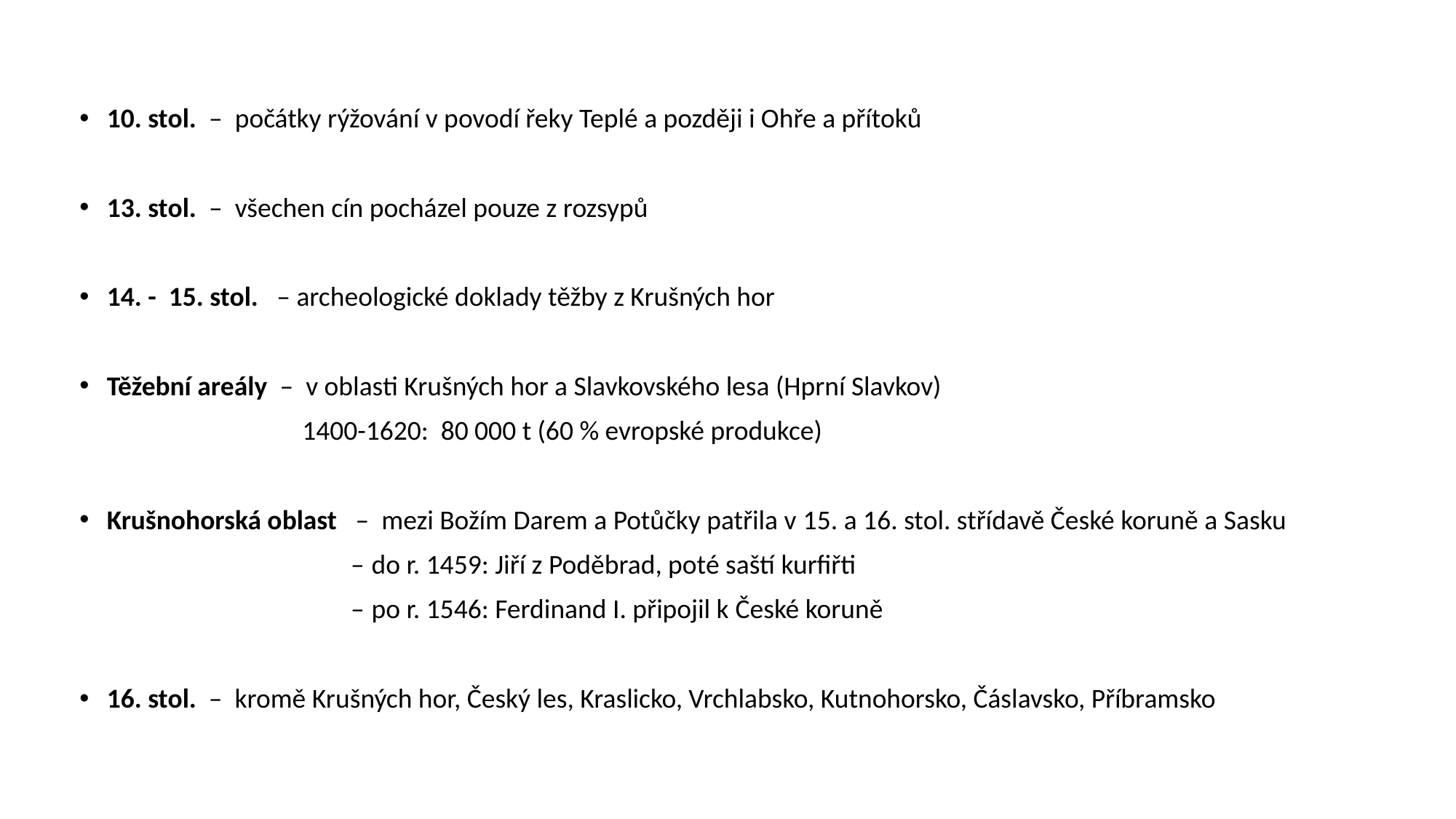

10. stol.  –  počátky rýžování v povodí řeky Teplé a později i Ohře a přítoků

13. stol.  –  všechen cín pocházel pouze z rozsypů

14. -  15. stol.   – archeologické doklady těžby z Krušných hor

Těžební areály  –  v oblasti Krušných hor a Slavkovského lesa (Hprní Slavkov)
                                    1400-1620:  80 000 t (60 % evropské produkce)

Krušnohorská oblast   –  mezi Božím Darem a Potůčky patřila v 15. a 16. stol. střídavě České koruně a Sasku
                                            – do r. 1459: Jiří z Poděbrad, poté saští kurfiřti
                                            – po r. 1546: Ferdinand I. připojil k České koruně

16. stol.  –  kromě Krušných hor, Český les, Kraslicko, Vrchlabsko, Kutnohorsko, Čáslavsko, Příbramsko